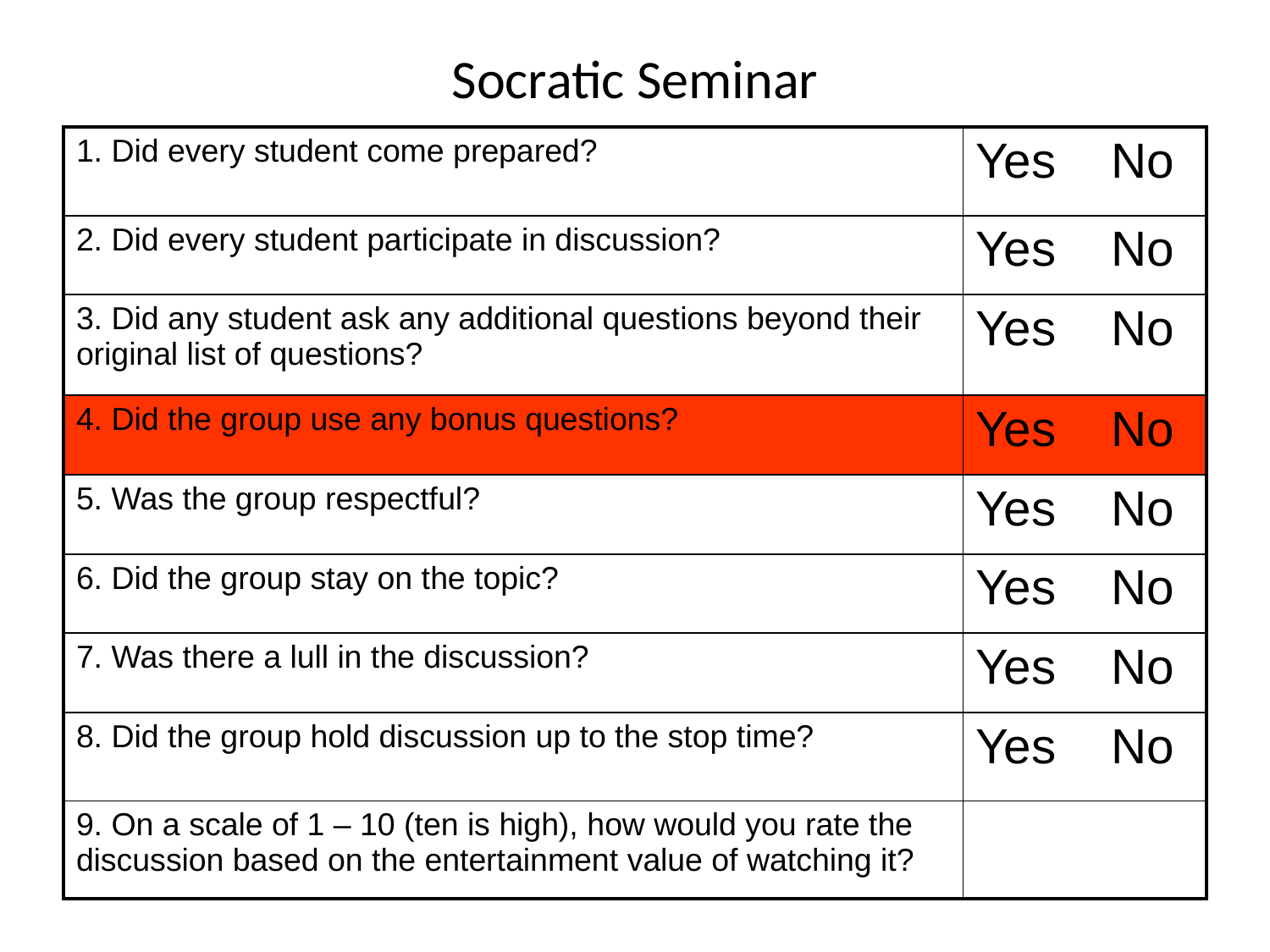

# Socratic Seminar
| 1. Did every student come prepared? | Yes No |
| --- | --- |
| 2. Did every student participate in discussion? | Yes No |
| 3. Did any student ask any additional questions beyond their original list of questions? | Yes No |
| 4. Did the group use any bonus questions? | Yes No |
| 5. Was the group respectful? | Yes No |
| 6. Did the group stay on the topic? | Yes No |
| 7. Was there a lull in the discussion? | Yes No |
| 8. Did the group hold discussion up to the stop time? | Yes No |
| 9. On a scale of 1 – 10 (ten is high), how would you rate the discussion based on the entertainment value of watching it? |  |